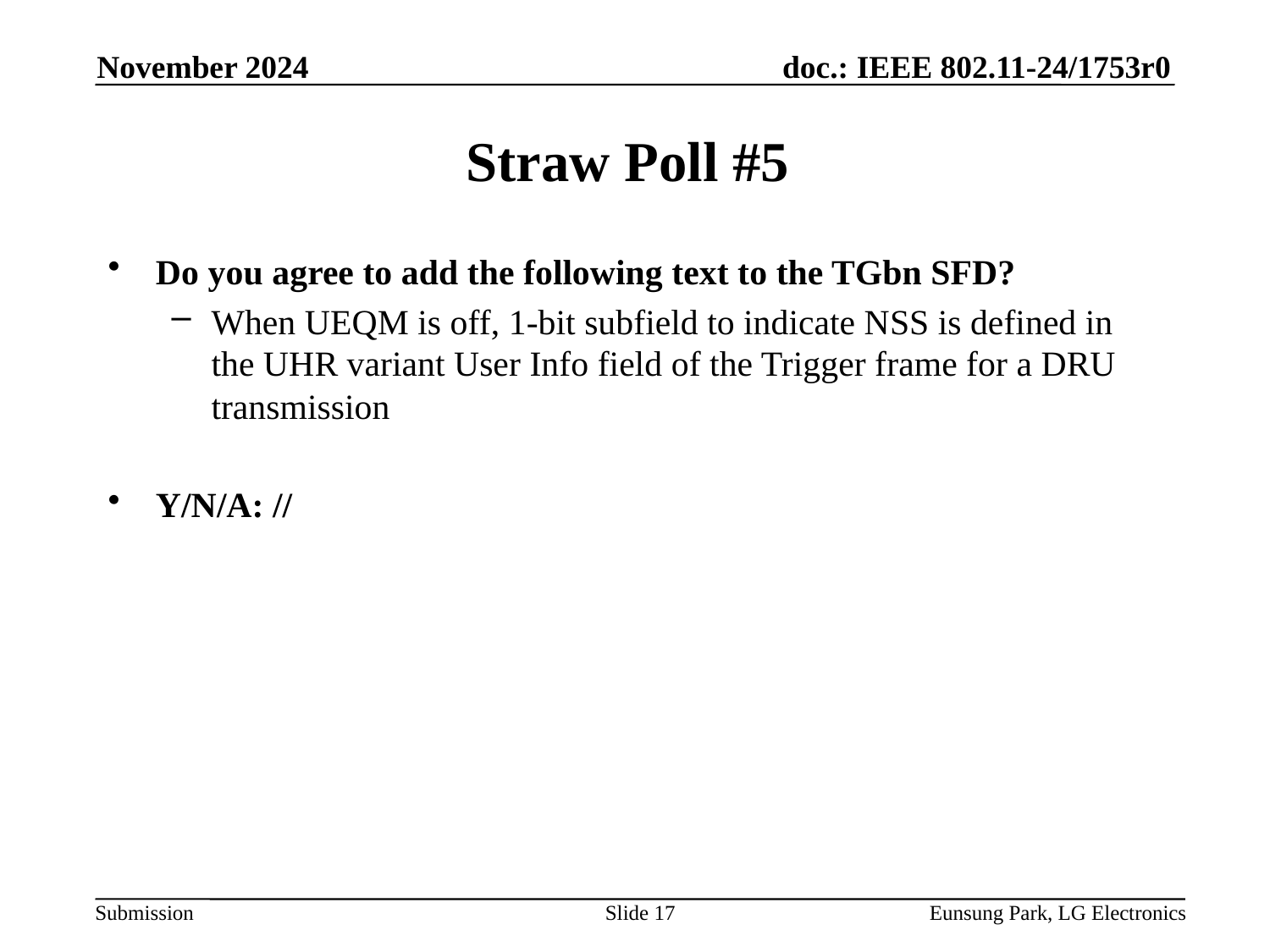

November 2024
# Straw Poll #5
Do you agree to add the following text to the TGbn SFD?
When UEQM is off, 1-bit subfield to indicate NSS is defined in the UHR variant User Info field of the Trigger frame for a DRU transmission

Y/N/A: //
Slide 17
Eunsung Park, LG Electronics